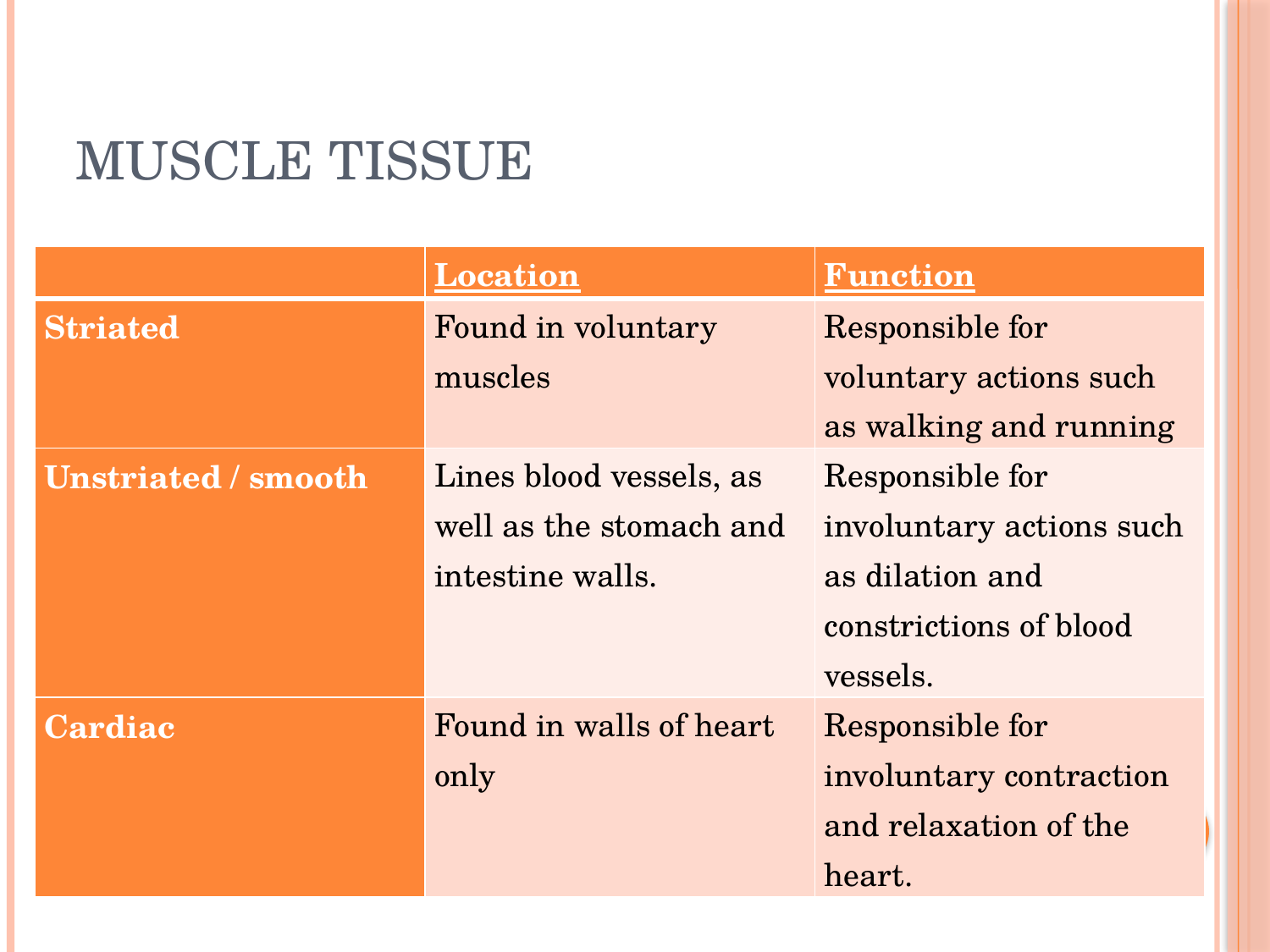

# Muscle Tissue
|  | Location | Function |
| --- | --- | --- |
| Striated | Found in voluntary muscles | Responsible for voluntary actions such as walking and running |
| Unstriated / smooth | Lines blood vessels, as well as the stomach and intestine walls. | Responsible for involuntary actions such as dilation and constrictions of blood vessels. |
| Cardiac | Found in walls of heart only | Responsible for involuntary contraction and relaxation of the heart. |
14